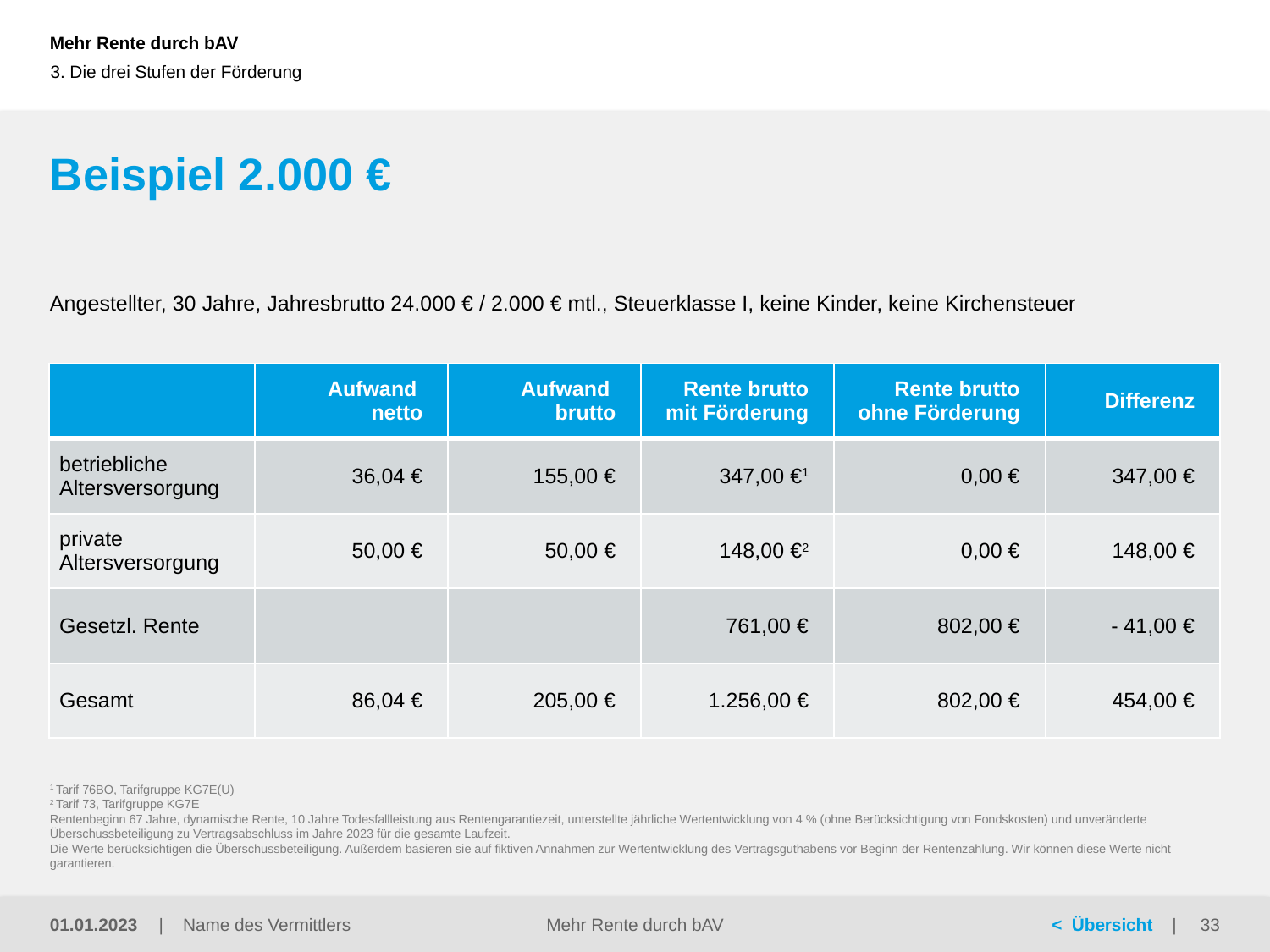

3. Die drei Stufen der Förderung
# Beispiel 2.000 €
Angestellter, 30 Jahre, Jahresbrutto 24.000 € / 2.000 € mtl., Steuerklasse I, keine Kinder, keine Kirchensteuer
|  | Aufwand netto | Aufwand brutto | Rente brutto mit Förderung | Rente brutto ohne Förderung | Differenz |
| --- | --- | --- | --- | --- | --- |
| betriebliche Altersversorgung | 36,04 € | 155,00 € | 347,00 €1 | 0,00 € | 347,00 € |
| private Altersversorgung | 50,00 € | 50,00 € | 148,00 €2 | 0,00 € | 148,00 € |
| Gesetzl. Rente |  |  | 761,00 € | 802,00 € | - 41,00 € |
| Gesamt | 86,04 € | 205,00 € | 1.256,00 € | 802,00 € | 454,00 € |
1 Tarif 76BO, Tarifgruppe KG7E(U)
2 Tarif 73, Tarifgruppe KG7E
Rentenbeginn 67 Jahre, dynamische Rente, 10 Jahre Todesfallleistung aus Rentengarantiezeit, unterstellte jährliche Wertentwicklung von 4 % (ohne Berücksichtigung von Fondskosten) und unveränderte Überschussbeteiligung zu Vertragsabschluss im Jahre 2023 für die gesamte Laufzeit.
Die Werte berücksichtigen die Überschussbeteiligung. Außerdem basieren sie auf fiktiven Annahmen zur Wertentwicklung des Vertragsguthabens vor Beginn der Rentenzahlung. Wir können diese Werte nicht garantieren.
Mehr Rente durch bAV
01.01.2023
33